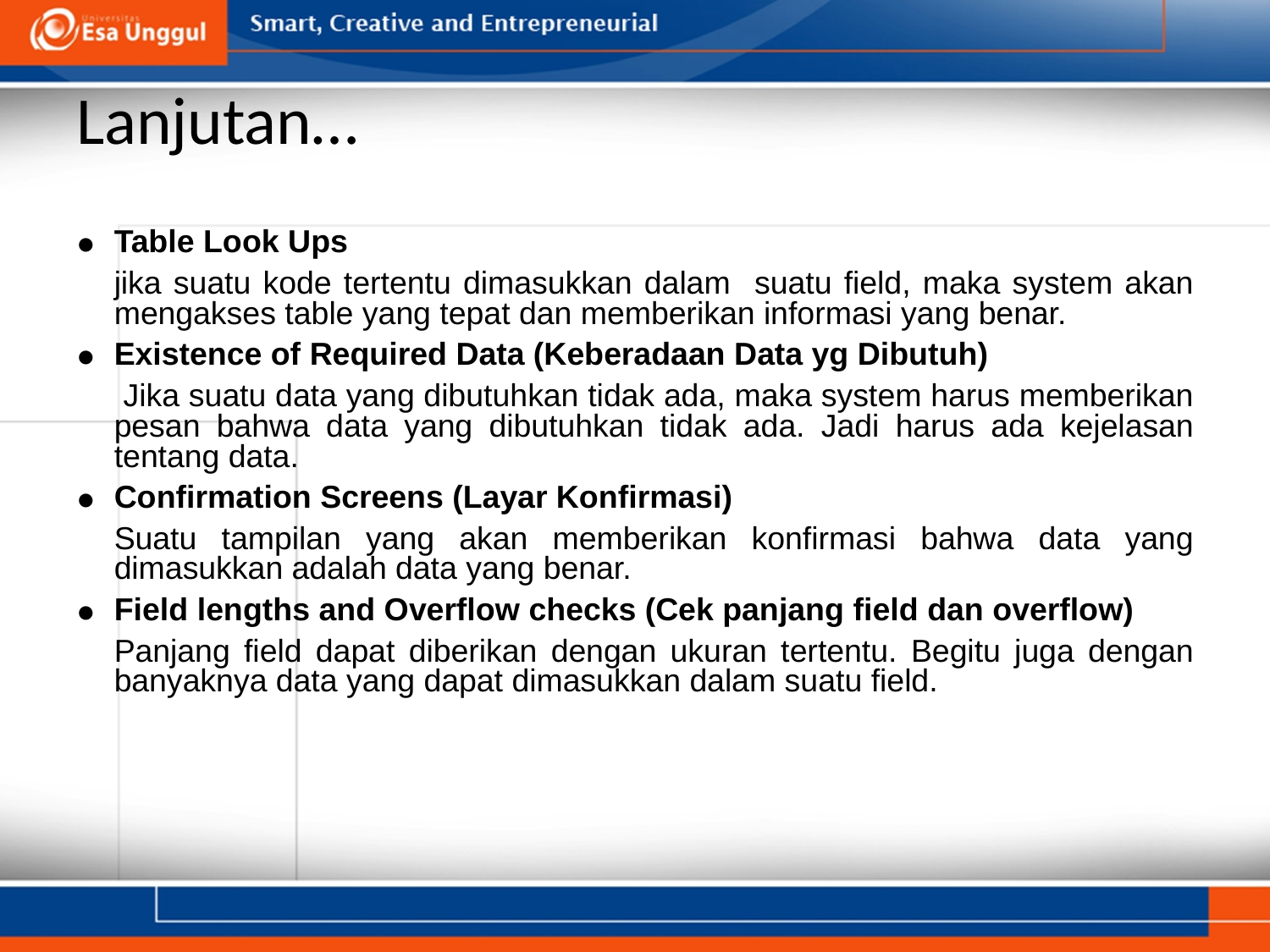

# Lanjutan…
Table Look Ups
	jika suatu kode tertentu dimasukkan dalam  suatu field, maka system akan mengakses table yang tepat dan memberikan informasi yang benar.
Existence of Required Data (Keberadaan Data yg Dibutuh)
	 Jika suatu data yang dibutuhkan tidak ada, maka system harus memberikan pesan bahwa data yang dibutuhkan tidak ada. Jadi harus ada kejelasan tentang data.
Confirmation Screens (Layar Konfirmasi)
	Suatu tampilan yang akan memberikan konfirmasi bahwa data yang dimasukkan adalah data yang benar.
Field lengths and Overflow checks (Cek panjang field dan overflow)
	Panjang field dapat diberikan dengan ukuran tertentu. Begitu juga dengan banyaknya data yang dapat dimasukkan dalam suatu field.